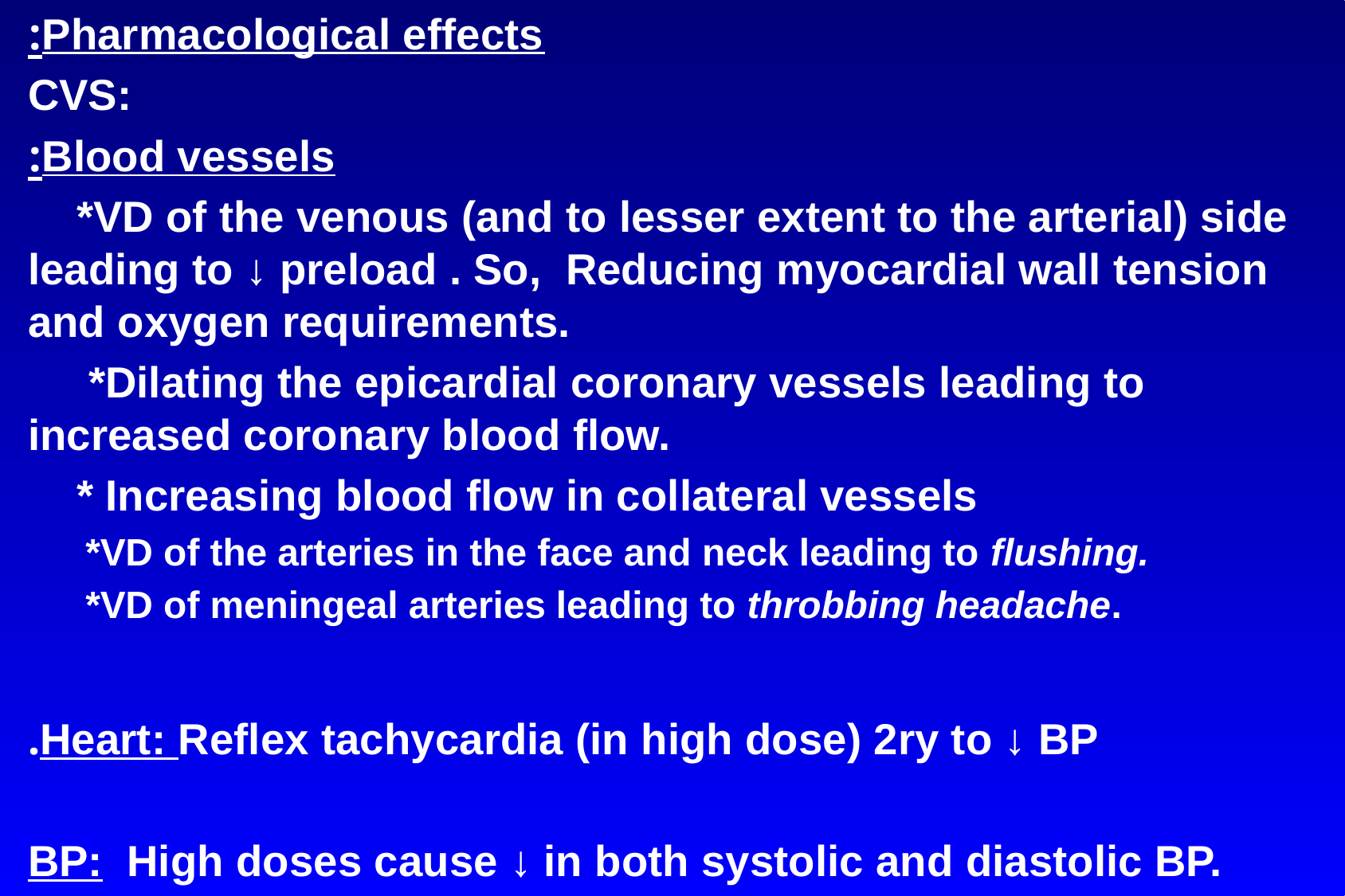

Pharmacological effects:
CVS:
Blood vessels:
    *VD of the venous (and to lesser extent to the arterial) side leading to ↓ preload . So,  Reducing myocardial wall tension and oxygen requirements.
     *Dilating the epicardial coronary vessels leading to   increased coronary blood flow.
    * Increasing blood flow in collateral vessels
*VD of the arteries in the face and neck leading to flushing.
*VD of meningeal arteries leading to throbbing headache.

Heart: Reflex tachycardia (in high dose) 2ry to ↓ BP.

BP:  High doses cause ↓ in both systolic and diastolic BP.